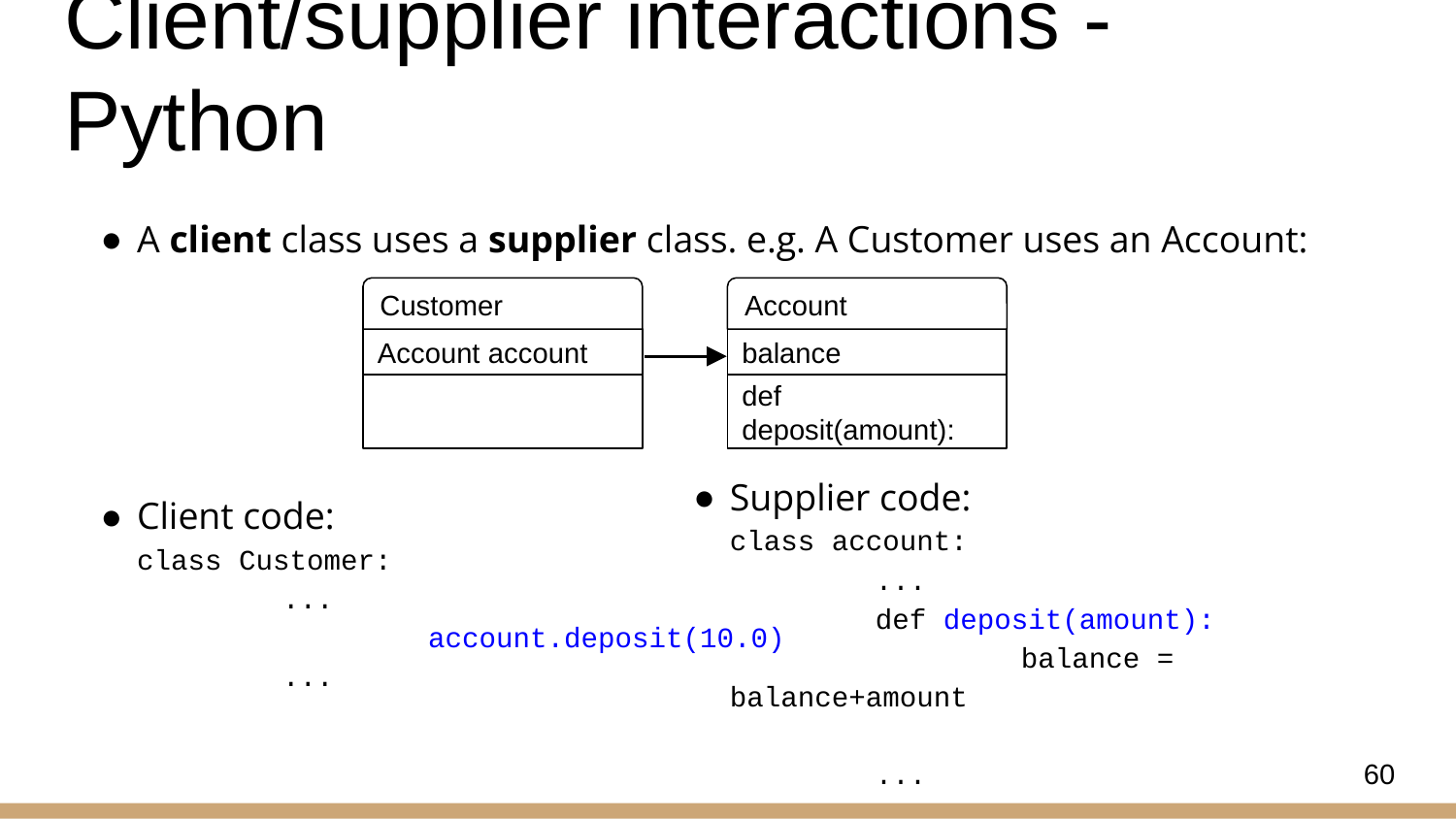

# Client/supplier interactions - Python
A client class uses a supplier class. e.g. A Customer uses an Account:
Client code:
class Customer:
	...
		account.deposit(10.0)
	...

Customer
Account
Account account
balance

def deposit(amount):
Supplier code:
class account:
	...
	def deposit(amount):
		balance = balance+amount
	...

60